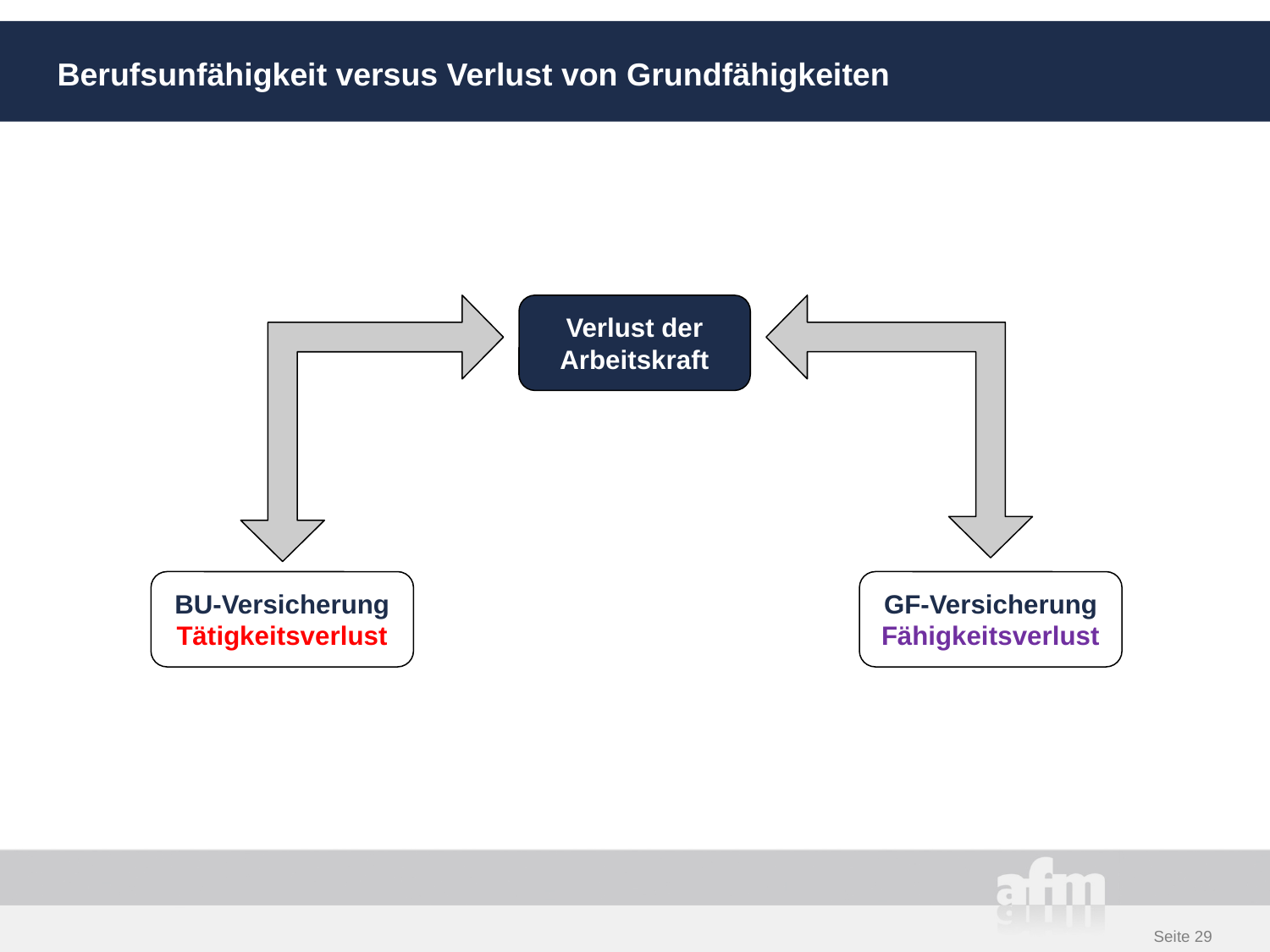

# Berufsunfähigkeit versus Verlust von Grundfähigkeiten

Verlust der
Arbeitskraft
BU-Versicherung
Tätigkeitsverlust
GF-Versicherung
Fähigkeitsverlust
Seite 29